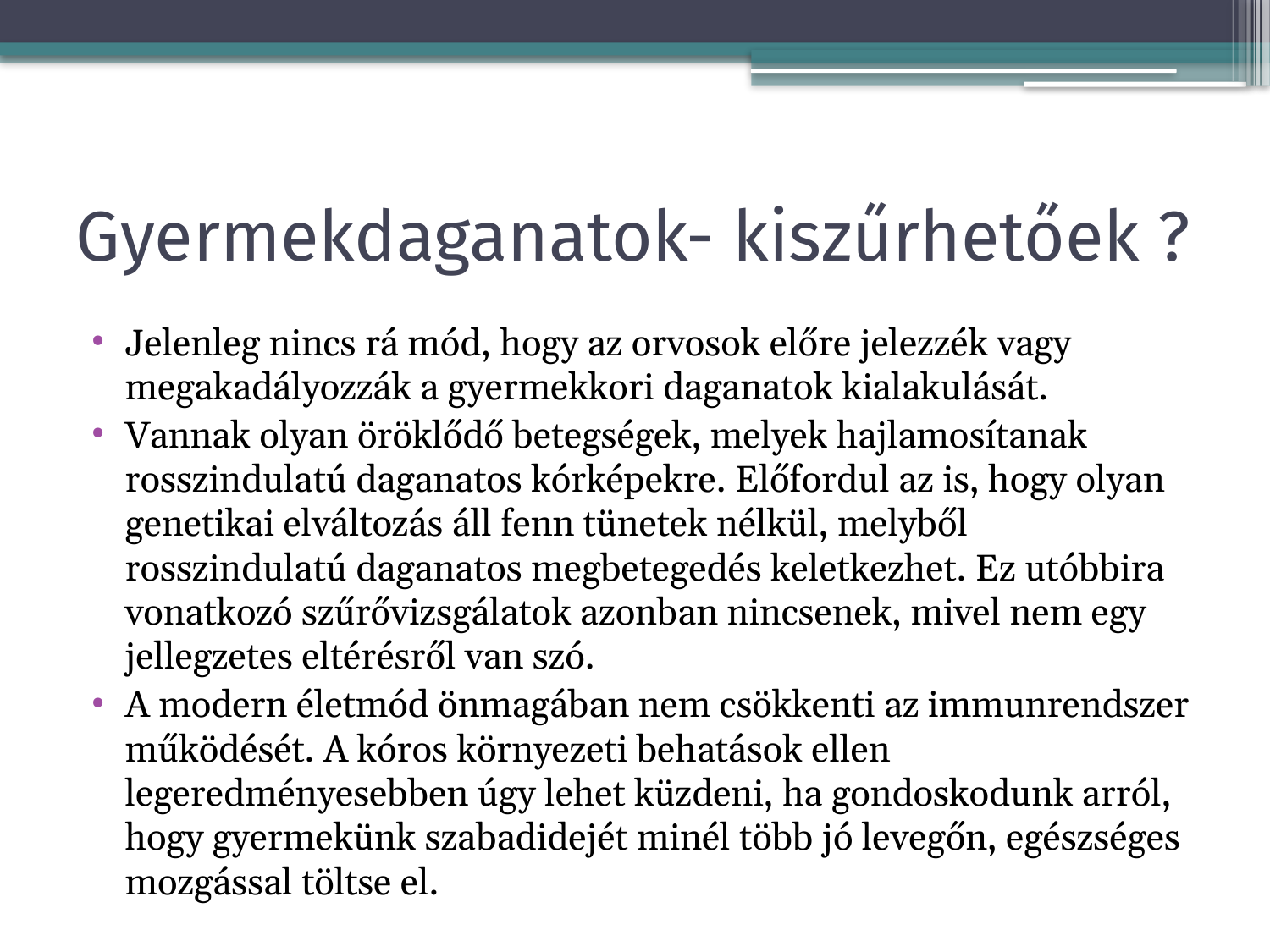

# Gyermekdaganatok- kiszűrhetőek ?
Jelenleg nincs rá mód, hogy az orvosok előre jelezzék vagy megakadályozzák a gyermekkori daganatok kialakulását.
Vannak olyan öröklődő betegségek, melyek hajlamosítanak rosszindulatú daganatos kórképekre. Előfordul az is, hogy olyan genetikai elváltozás áll fenn tünetek nélkül, melyből rosszindulatú daganatos megbetegedés keletkezhet. Ez utóbbira vonatkozó szűrővizsgálatok azonban nincsenek, mivel nem egy jellegzetes eltérésről van szó.
A modern életmód önmagában nem csökkenti az immunrendszer működését. A kóros környezeti behatások ellen legeredményesebben úgy lehet küzdeni, ha gondoskodunk arról, hogy gyermekünk szabadidejét minél több jó levegőn, egészséges mozgással töltse el.